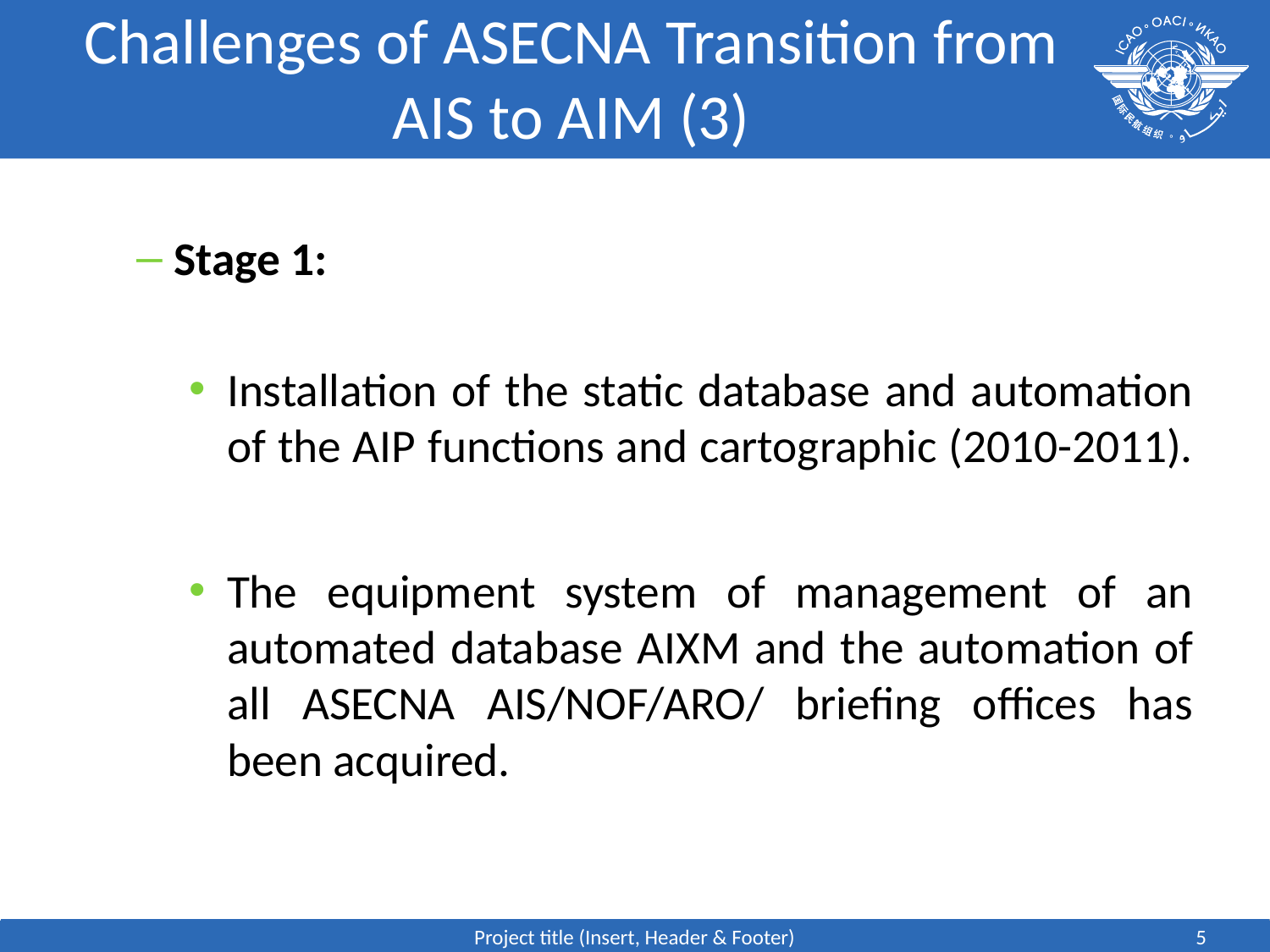

# Challenges of ASECNA Transition from AIS to AIM (3)
Stage 1:

Installation of the static database and automation of the AIP functions and cartographic (2010-2011).

The equipment system of management of an automated database AIXM and the automation of all ASECNA AIS/NOF/ARO/ briefing offices has been acquired.

Project title (Insert, Header & Footer)
5